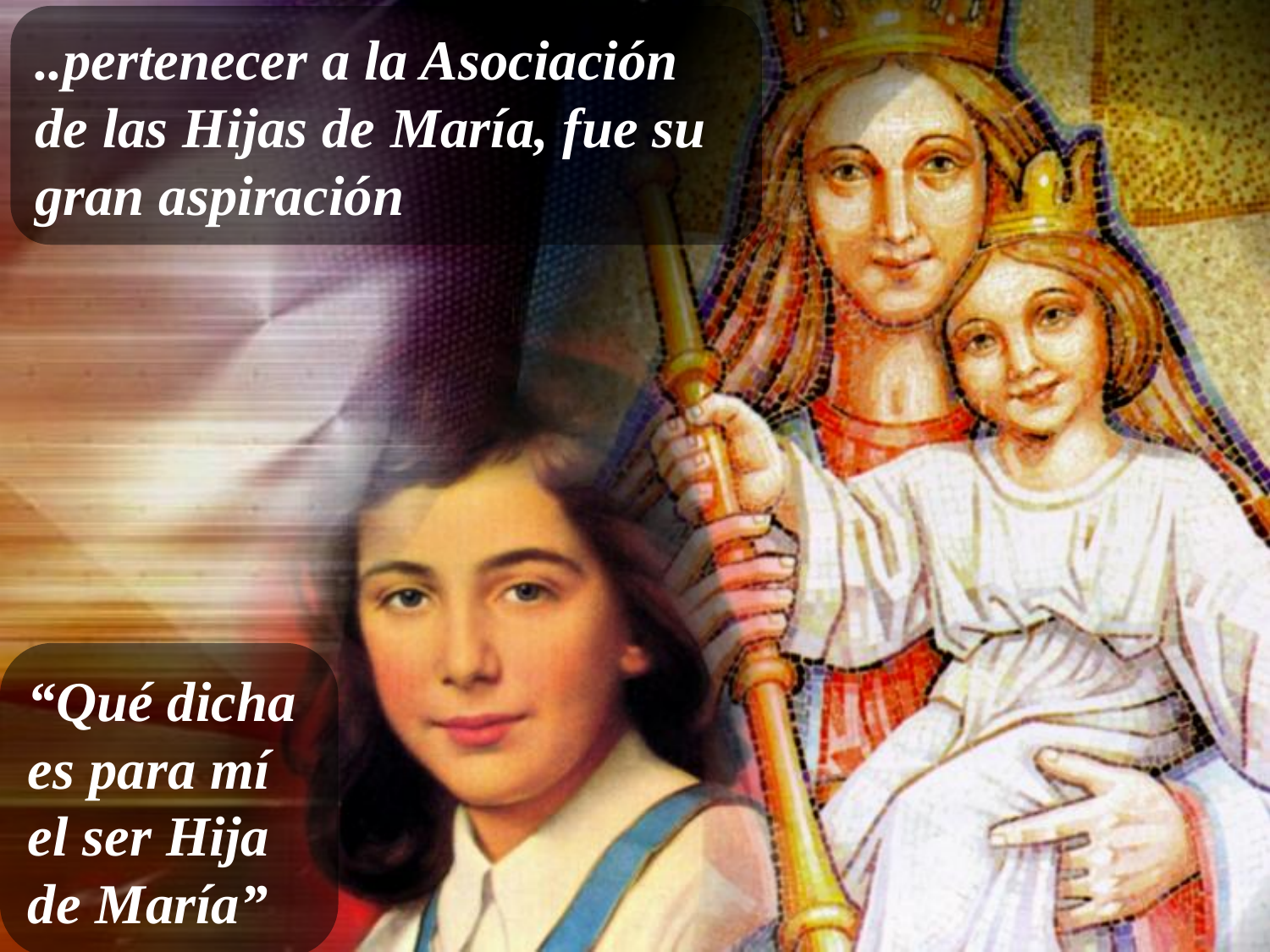

..pertenecer a la Asociación de las Hijas de María, fue su gran aspiración
“Qué dicha es para mí el ser Hija de María”